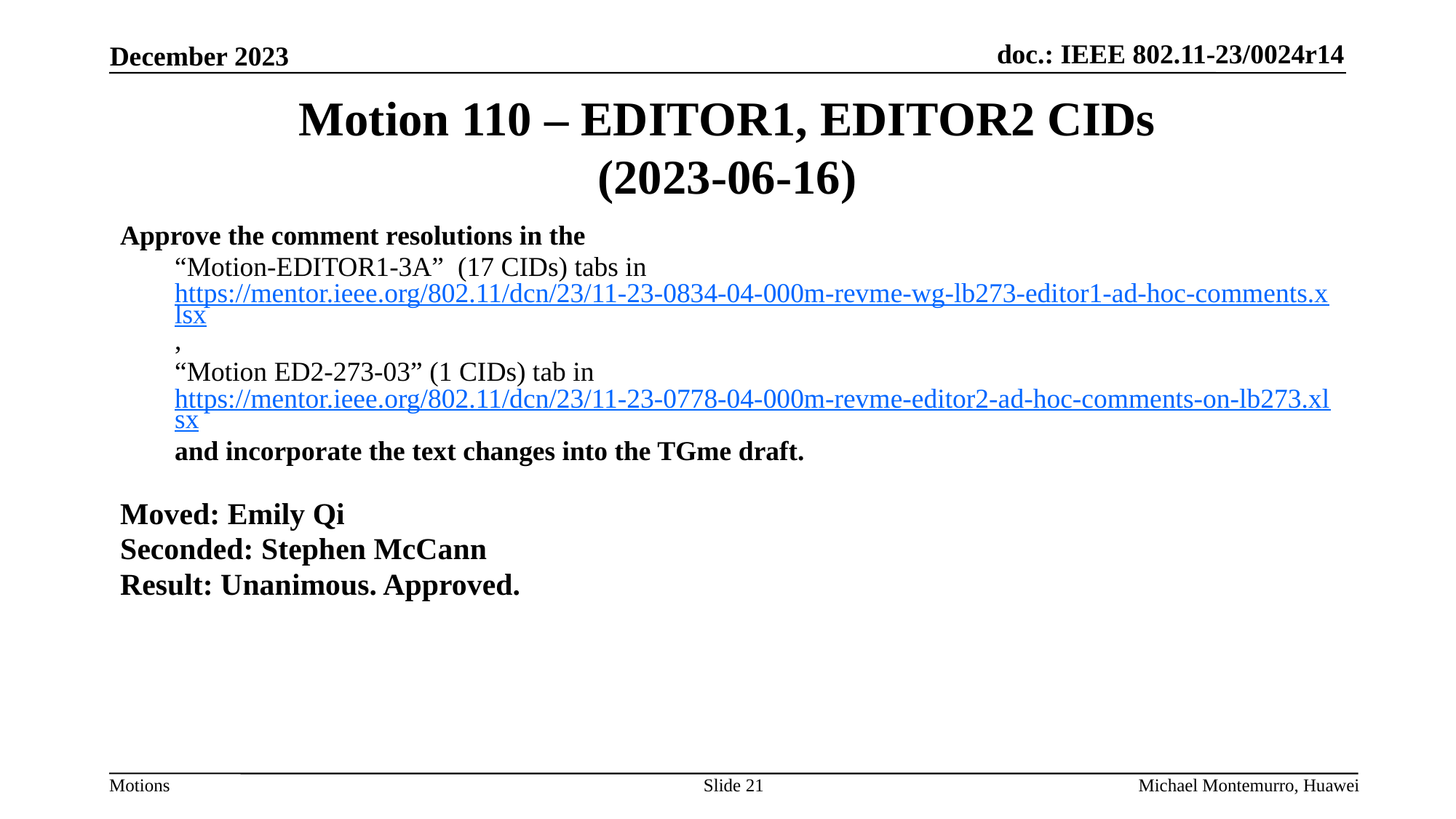

# Motion 110 – EDITOR1, EDITOR2 CIDs (2023-06-16)
Approve the comment resolutions in the
“Motion-EDITOR1-3A”  (17 CIDs) tabs in https://mentor.ieee.org/802.11/dcn/23/11-23-0834-04-000m-revme-wg-lb273-editor1-ad-hoc-comments.xlsx,
“Motion ED2-273-03” (1 CIDs) tab in  https://mentor.ieee.org/802.11/dcn/23/11-23-0778-04-000m-revme-editor2-ad-hoc-comments-on-lb273.xlsx
and incorporate the text changes into the TGme draft.
Moved: Emily Qi
Seconded: Stephen McCann
Result: Unanimous. Approved.

Slide 21
Michael Montemurro, Huawei